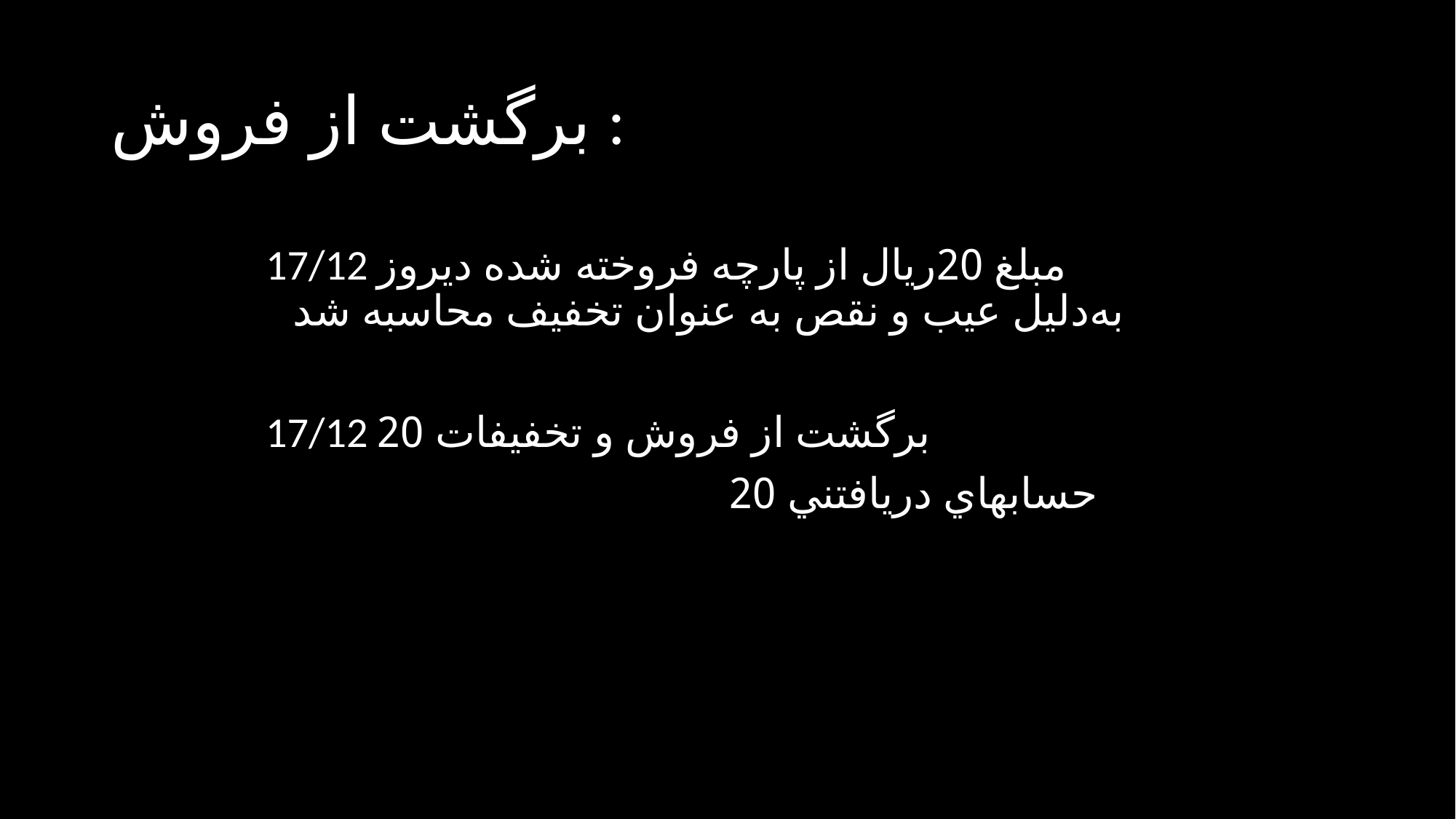

# برگشت از فروش :
17/12 مبلغ 20ريال از پارچه فروخته شده ديروز به‌دليل عيب و نقص به عنوان تخفيف محاسبه شد

17/12 برگشت از فروش و تخفيفات 20
					حسابهاي دريافتني 20